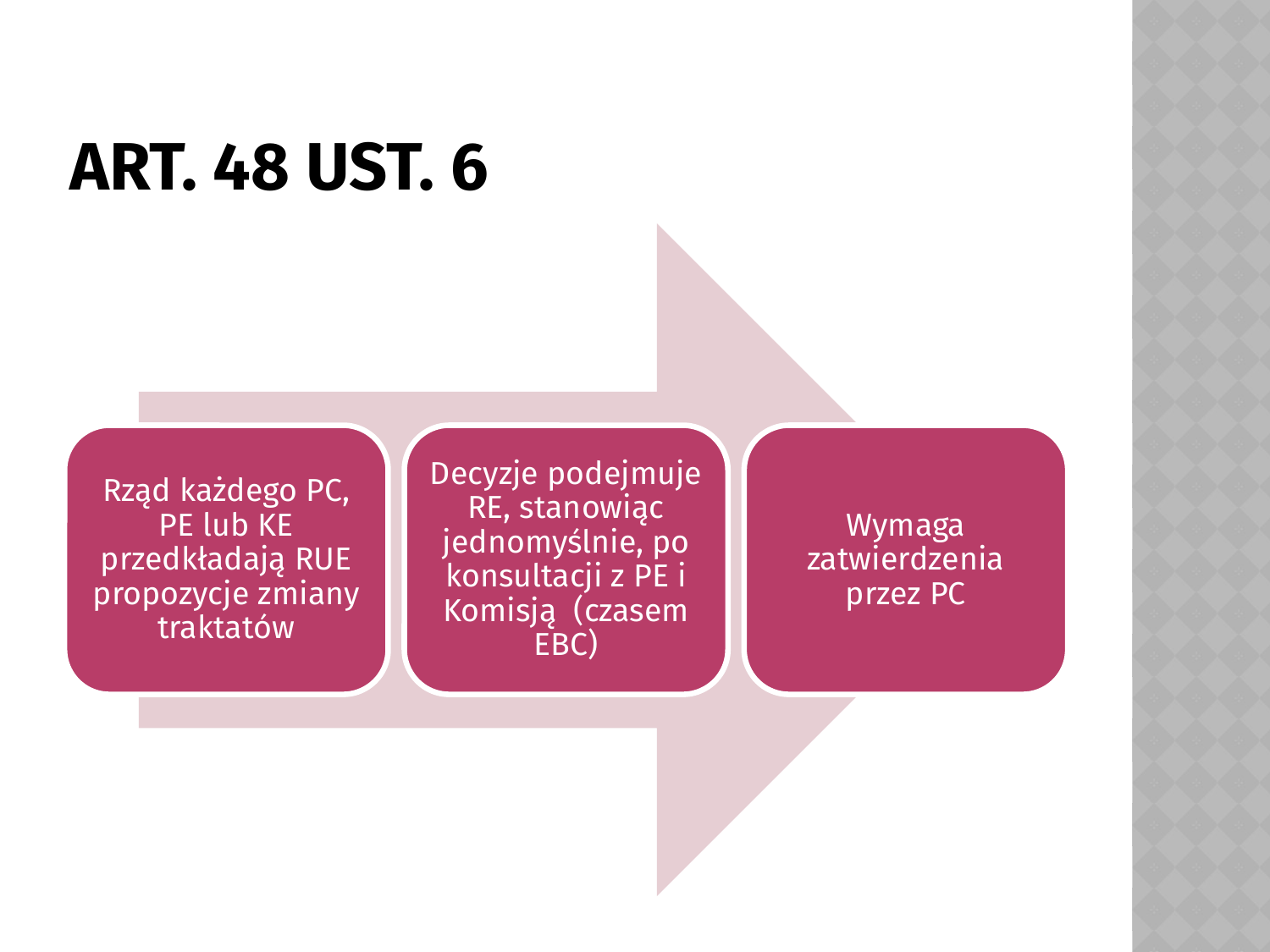

# Art. 48 ust. 6
Rząd każdego PC, PE lub KE przedkładają RUE propozycje zmiany traktatów
Decyzje podejmuje RE, stanowiąc jednomyślnie, po konsultacji z PE i Komisją  (czasem EBC)
Wymaga zatwierdzenia przez PC